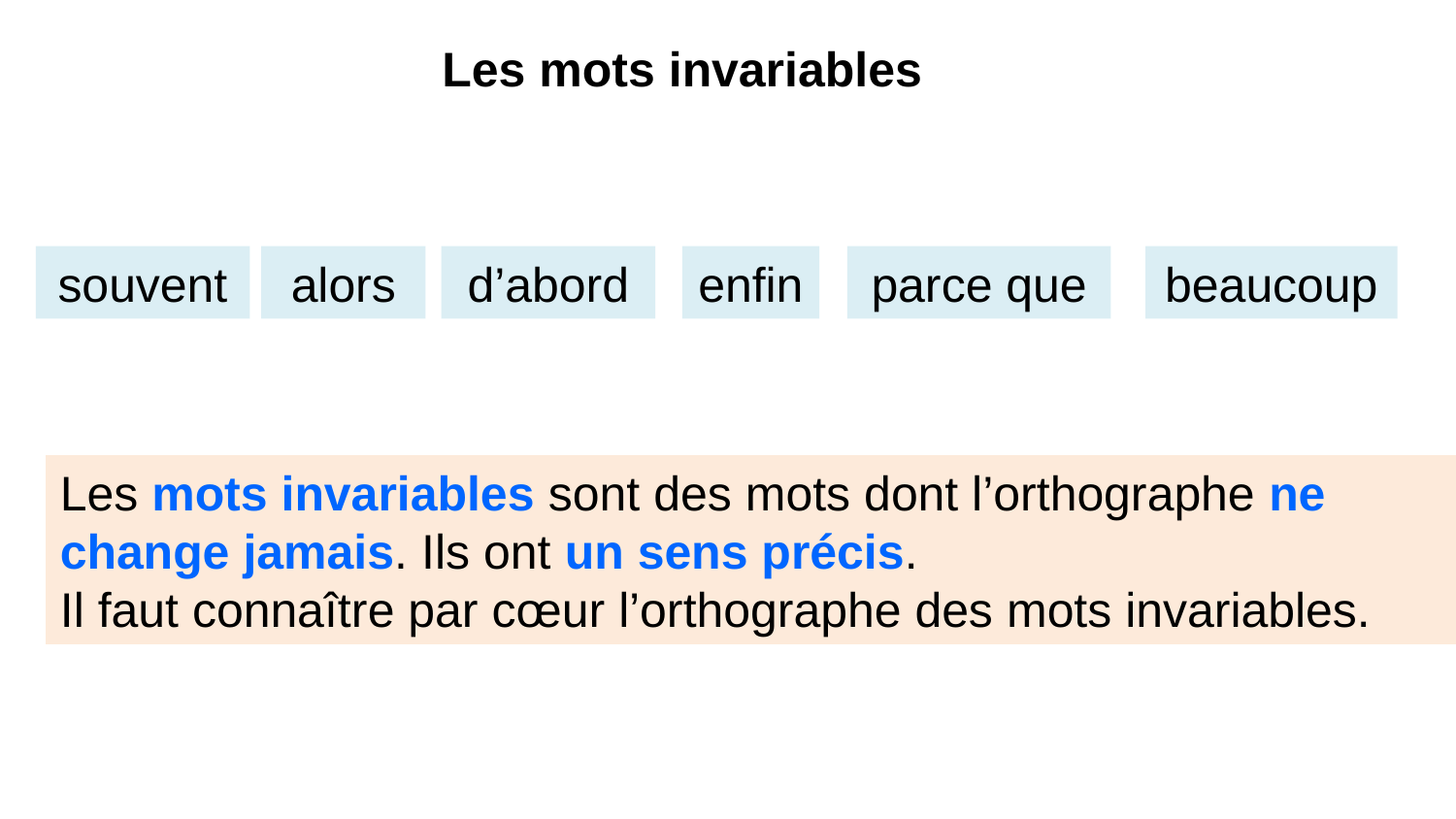

Les mots invariables
alors
d’abord
beaucoup
enfin
souvent
parce que
Les mots invariables sont des mots dont l’orthographe ne change jamais. Ils ont un sens précis.
Il faut connaître par cœur l’orthographe des mots invariables.